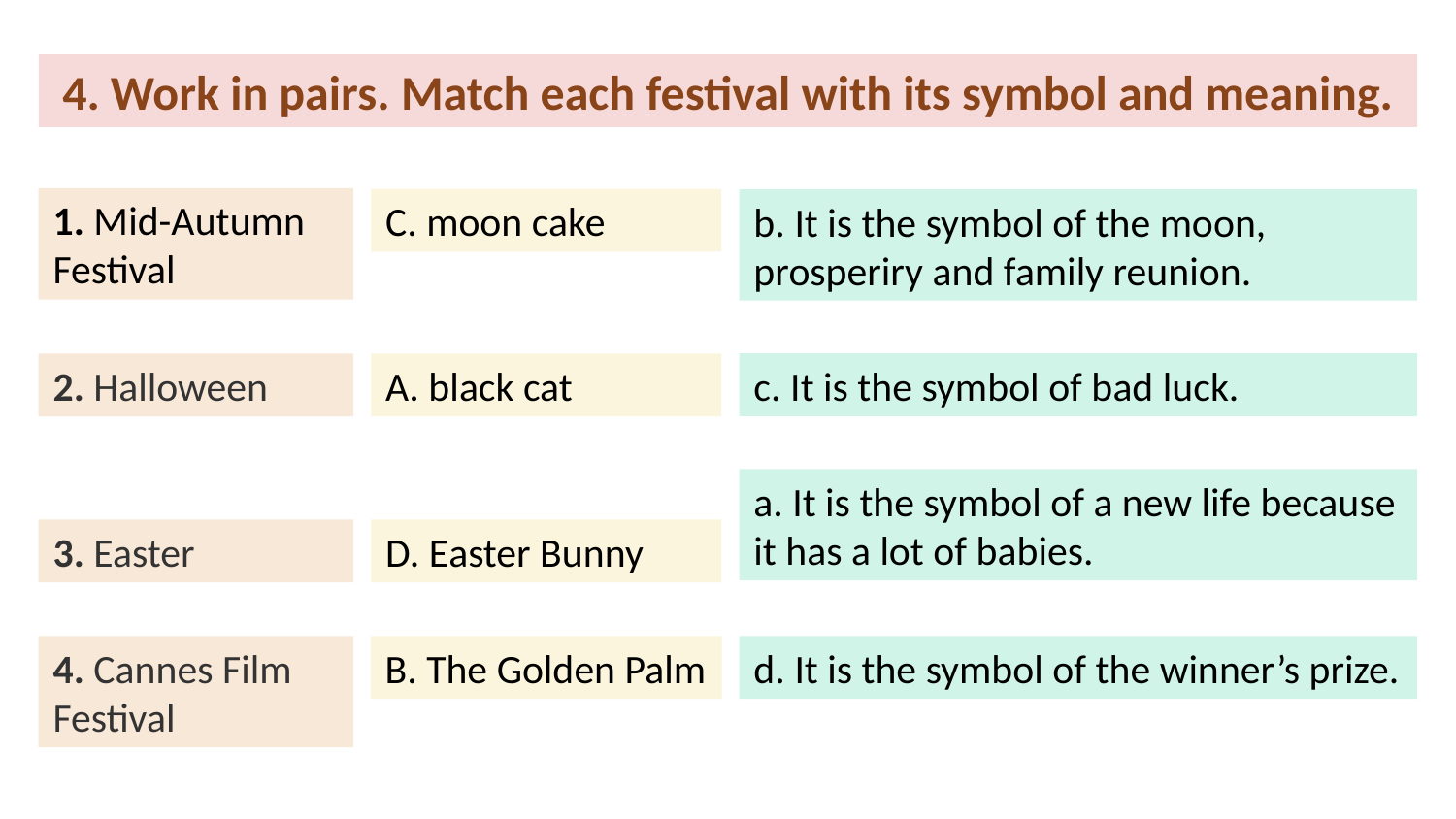

4. Work in pairs. Match each festival with its symbol and meaning.
1. Mid-Autumn Festival
C. moon cake
b. It is the symbol of the moon, prosperiry and family reunion.
c. It is the symbol of bad luck.
2. Halloween
A. black cat
a. It is the symbol of a new life because it has a lot of babies.
3. Easter
D. Easter Bunny
4. Cannes Film Festival
B. The Golden Palm
d. It is the symbol of the winner’s prize.